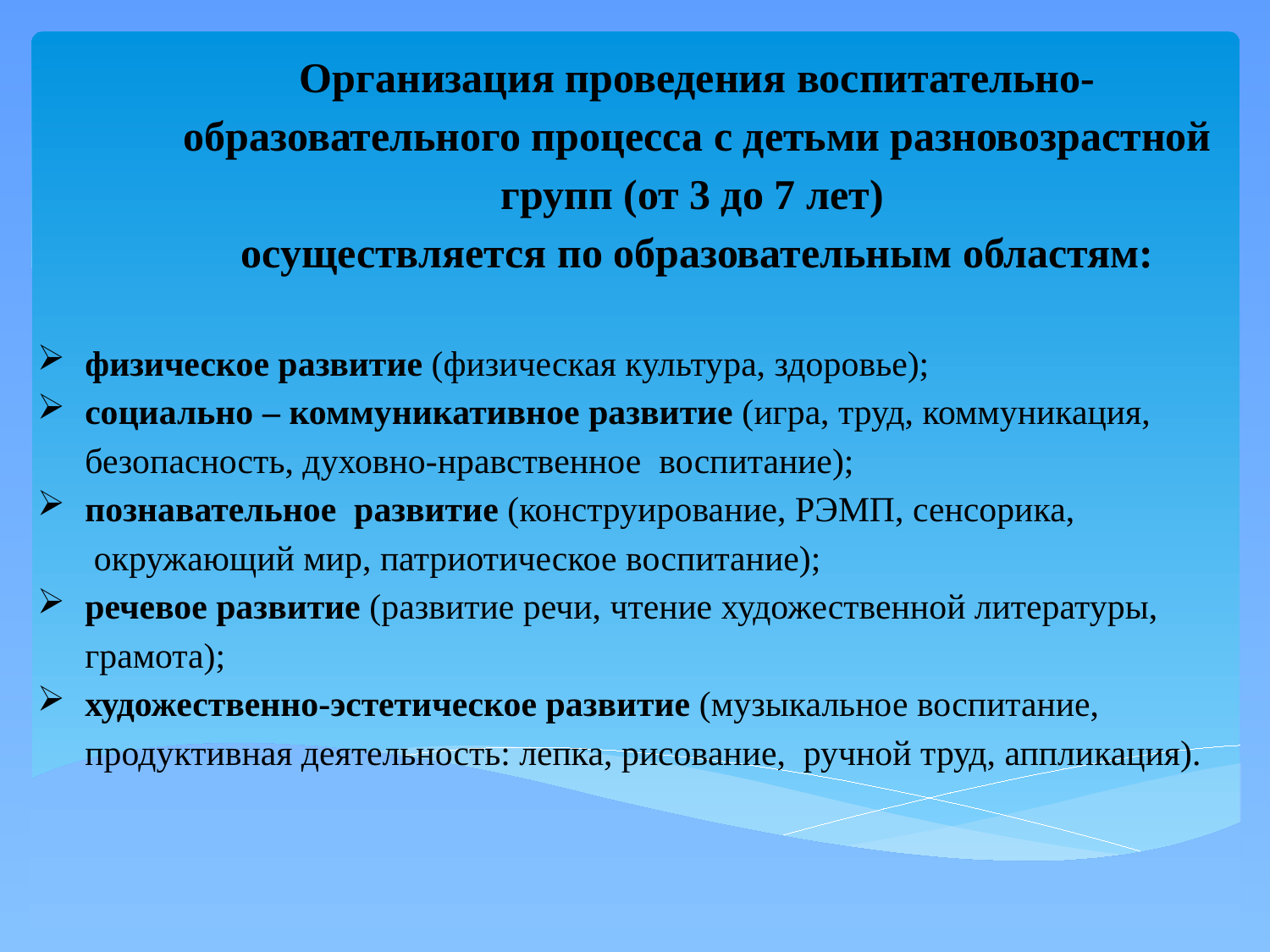

Организация проведения воспитательно-образовательного процесса с детьми разновозрастной групп (от 3 до 7 лет)
осуществляется по образовательным областям:

физическое развитие (физическая культура, здоровье);
социально – коммуникативное развитие (игра, труд, коммуникация, безопасность, духовно-нравственное  воспитание);
познавательное  развитие (конструирование, РЭМП, сенсорика,    окружающий мир, патриотическое воспитание);
речевое развитие (развитие речи, чтение художественной литературы, грамота);
художественно-эстетическое развитие (музыкальное воспитание, продуктивная деятельность: лепка, рисование,  ручной труд, аппликация).